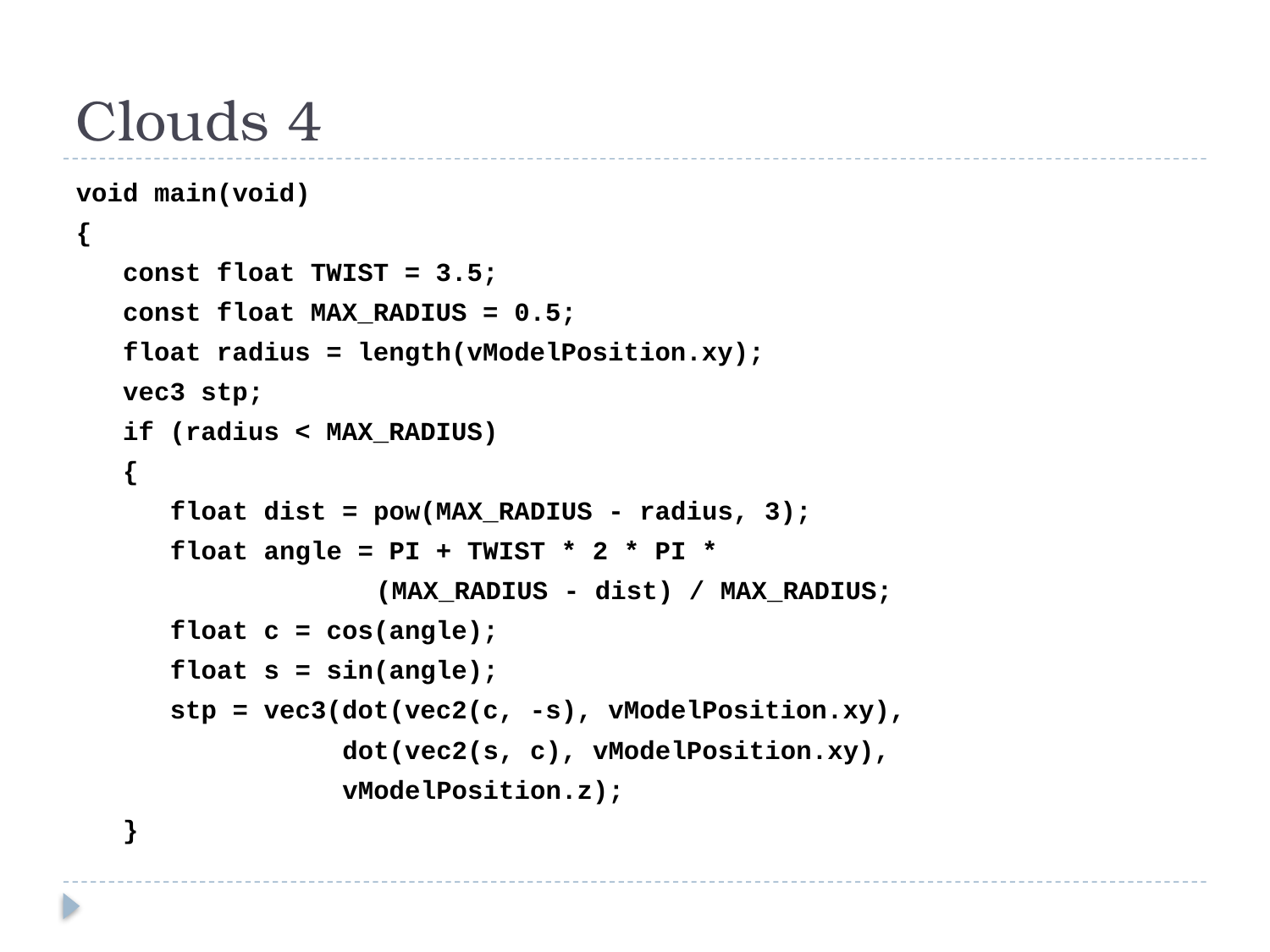

# Clouds 4
void main(void)
{
   const float TWIST = 3.5;
   const float MAX_RADIUS = 0.5;
   float radius = length(vModelPosition.xy);
   vec3 stp;
   if (radius < MAX_RADIUS)
   {
      float dist = pow(MAX_RADIUS - radius, 3);
      float angle = PI + TWIST * 2 * PI *
	                 (MAX_RADIUS - dist) / MAX_RADIUS;
      float c = cos(angle);
      float s = sin(angle);
      stp = vec3(dot(vec2(c, -s), vModelPosition.xy),
                 dot(vec2(s, c), vModelPosition.xy),
                 vModelPosition.z);
   }